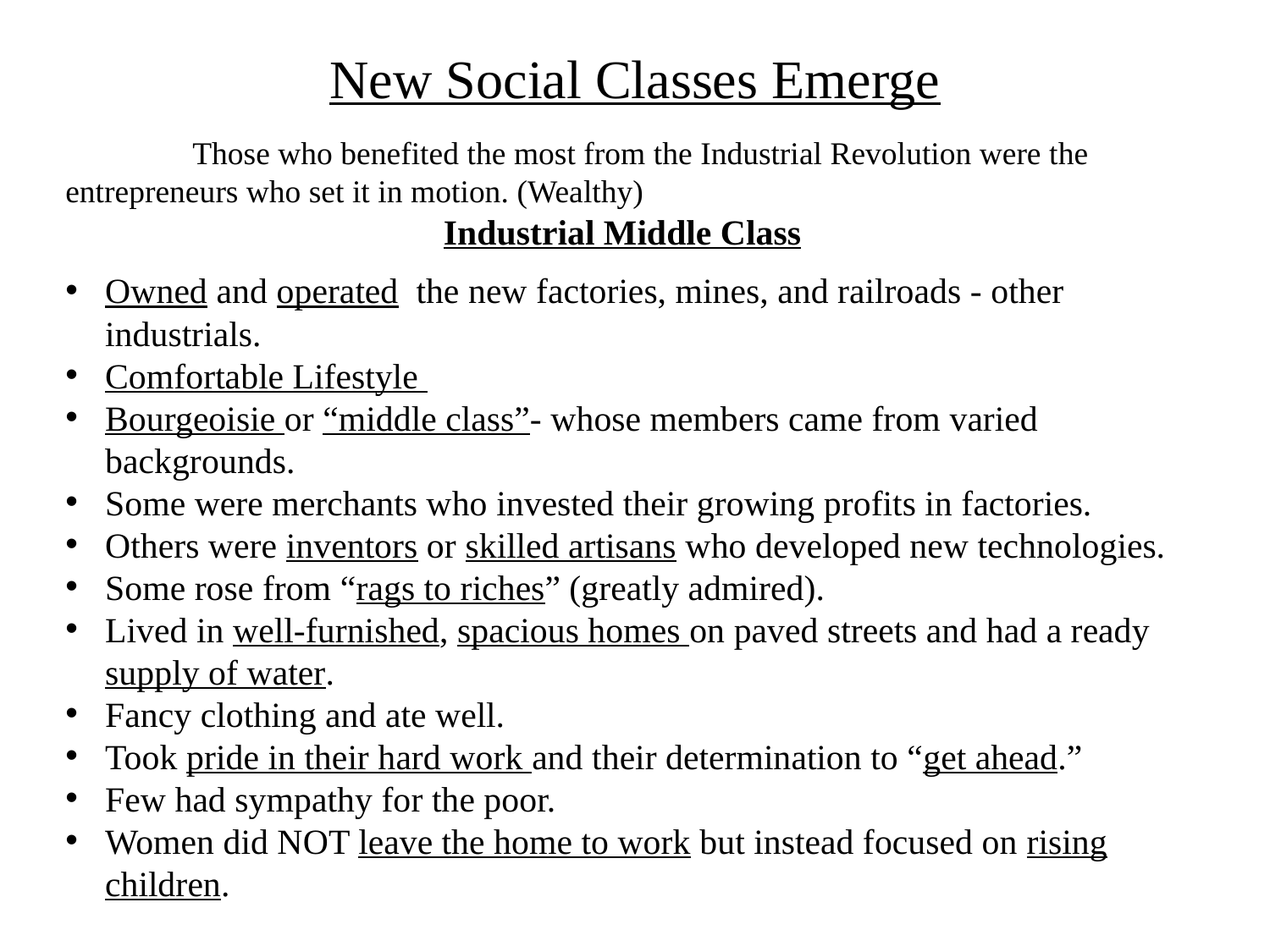

# New Social Classes Emerge
	Those who benefited the most from the Industrial Revolution were the entrepreneurs who set it in motion. (Wealthy)
Industrial Middle Class

Owned and operated  the new factories, mines, and railroads - other industrials.
Comfortable Lifestyle
Bourgeoisie or “middle class”- whose members came from varied backgrounds.
Some were merchants who invested their growing profits in factories.
Others were inventors or skilled artisans who developed new technologies.
Some rose from “rags to riches” (greatly admired).
Lived in well-furnished, spacious homes on paved streets and had a ready supply of water.
Fancy clothing and ate well.
Took pride in their hard work and their determination to “get ahead.”
Few had sympathy for the poor.
Women did NOT leave the home to work but instead focused on rising children.